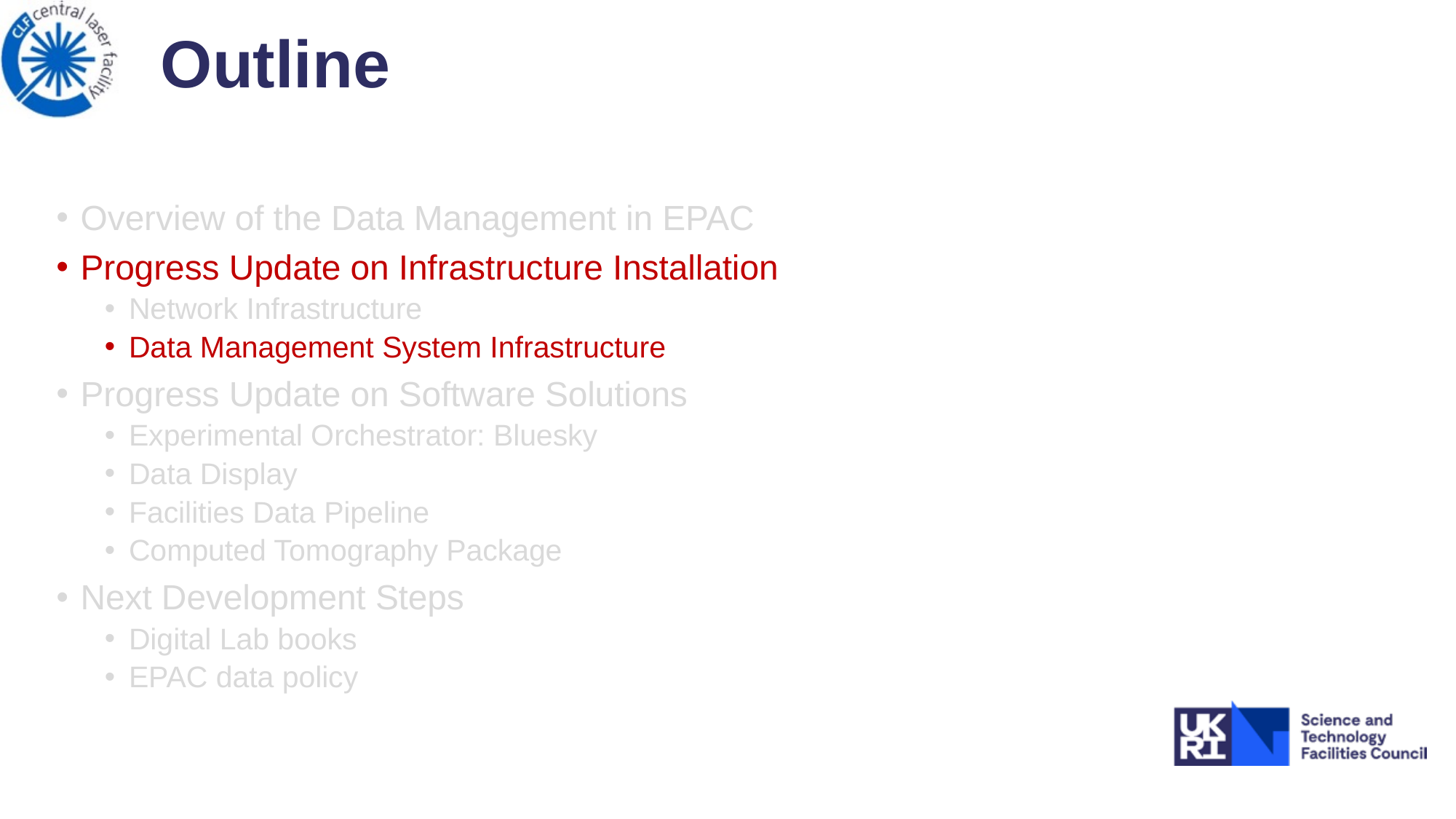

# Outline
Overview of the Data Management in EPAC
Progress Update on Infrastructure Installation
Network Infrastructure
Data Management System Infrastructure
Progress Update on Software Solutions
Experimental Orchestrator: Bluesky
Data Display
Facilities Data Pipeline
Computed Tomography Package
Next Development Steps
Digital Lab books
EPAC data policy